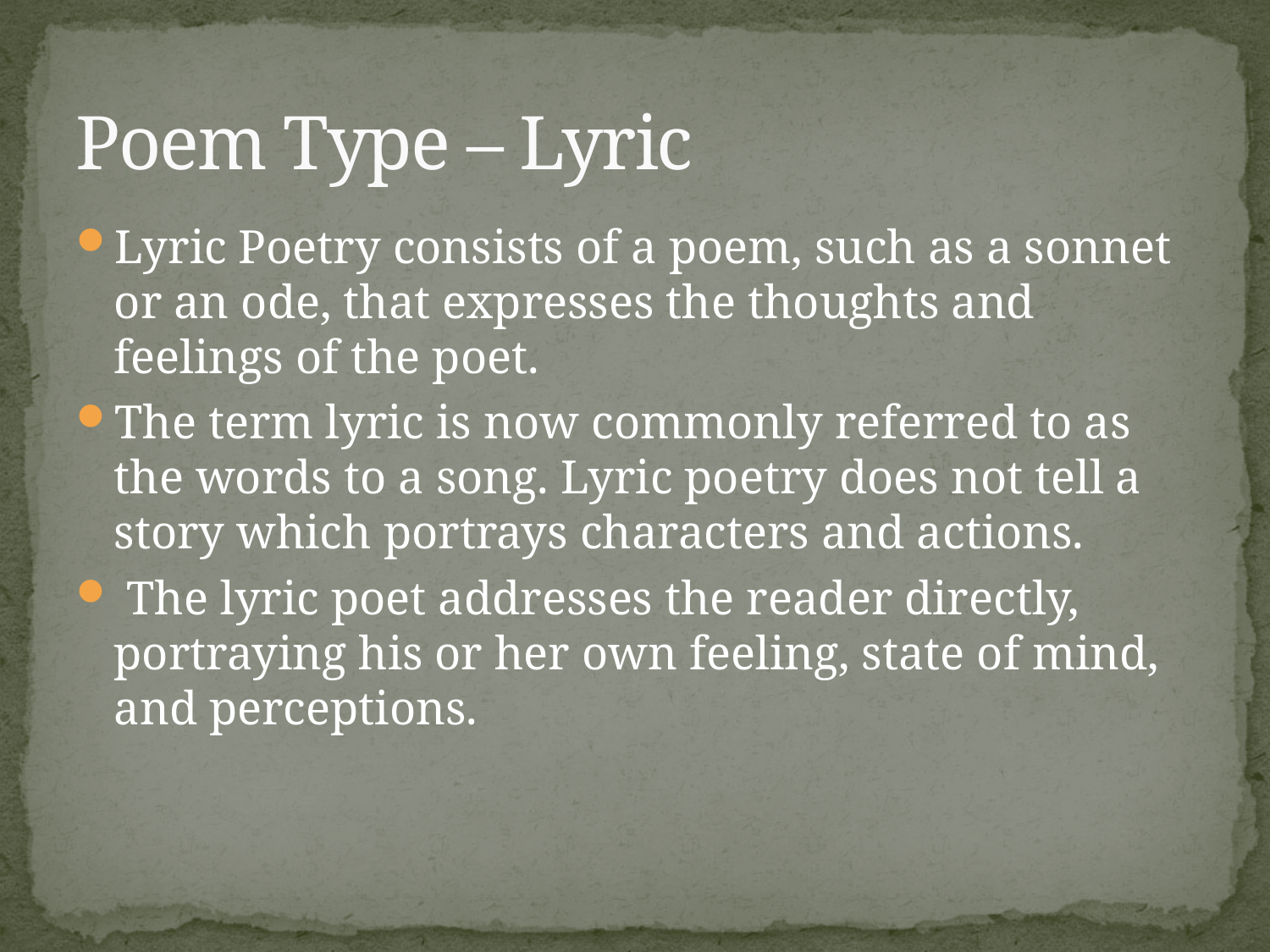

# Poem Type – Lyric
Lyric Poetry consists of a poem, such as a sonnet or an ode, that expresses the thoughts and feelings of the poet.
The term lyric is now commonly referred to as the words to a song. Lyric poetry does not tell a story which portrays characters and actions.
 The lyric poet addresses the reader directly, portraying his or her own feeling, state of mind, and perceptions.